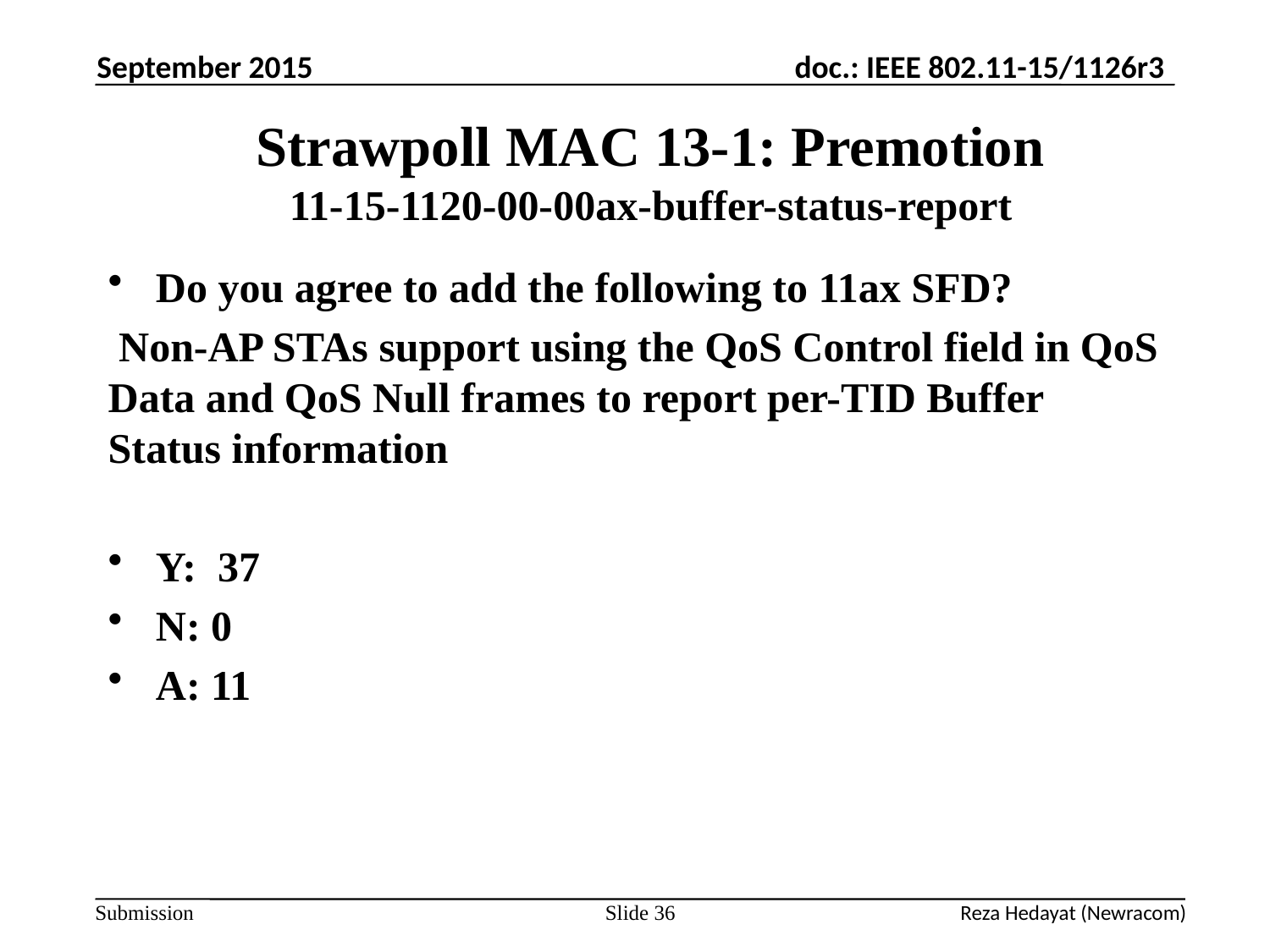

September 2015
# Strawpoll MAC 13-1: Premotion 11-15-1120-00-00ax-buffer-status-report
Do you agree to add the following to 11ax SFD?
 Non-AP STAs support using the QoS Control field in QoS Data and QoS Null frames to report per-TID Buffer Status information

Y:  37
N: 0
A: 11

Slide 36
Reza Hedayat (Newracom)